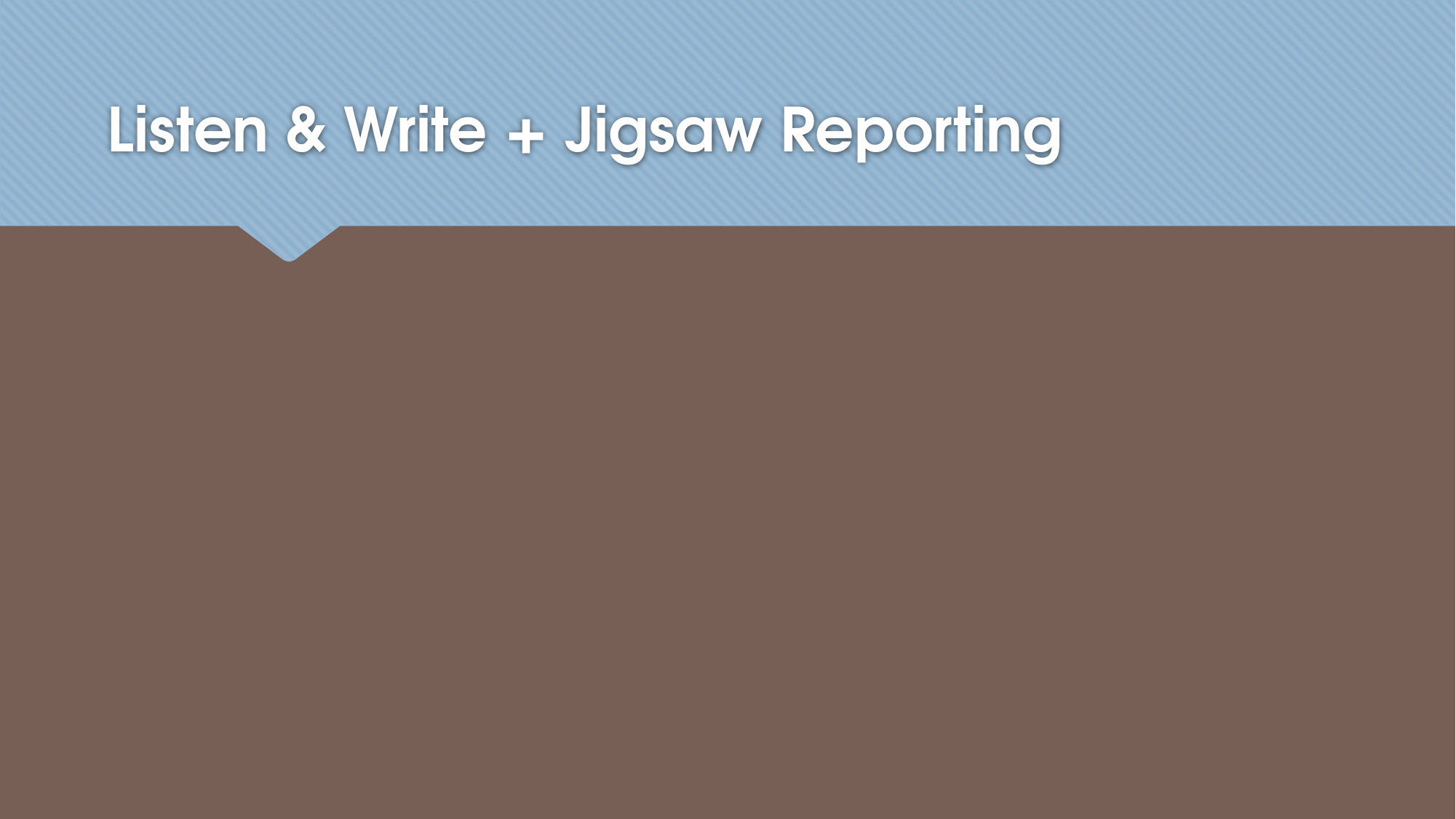

# Listen & Write + Jigsaw Reporting